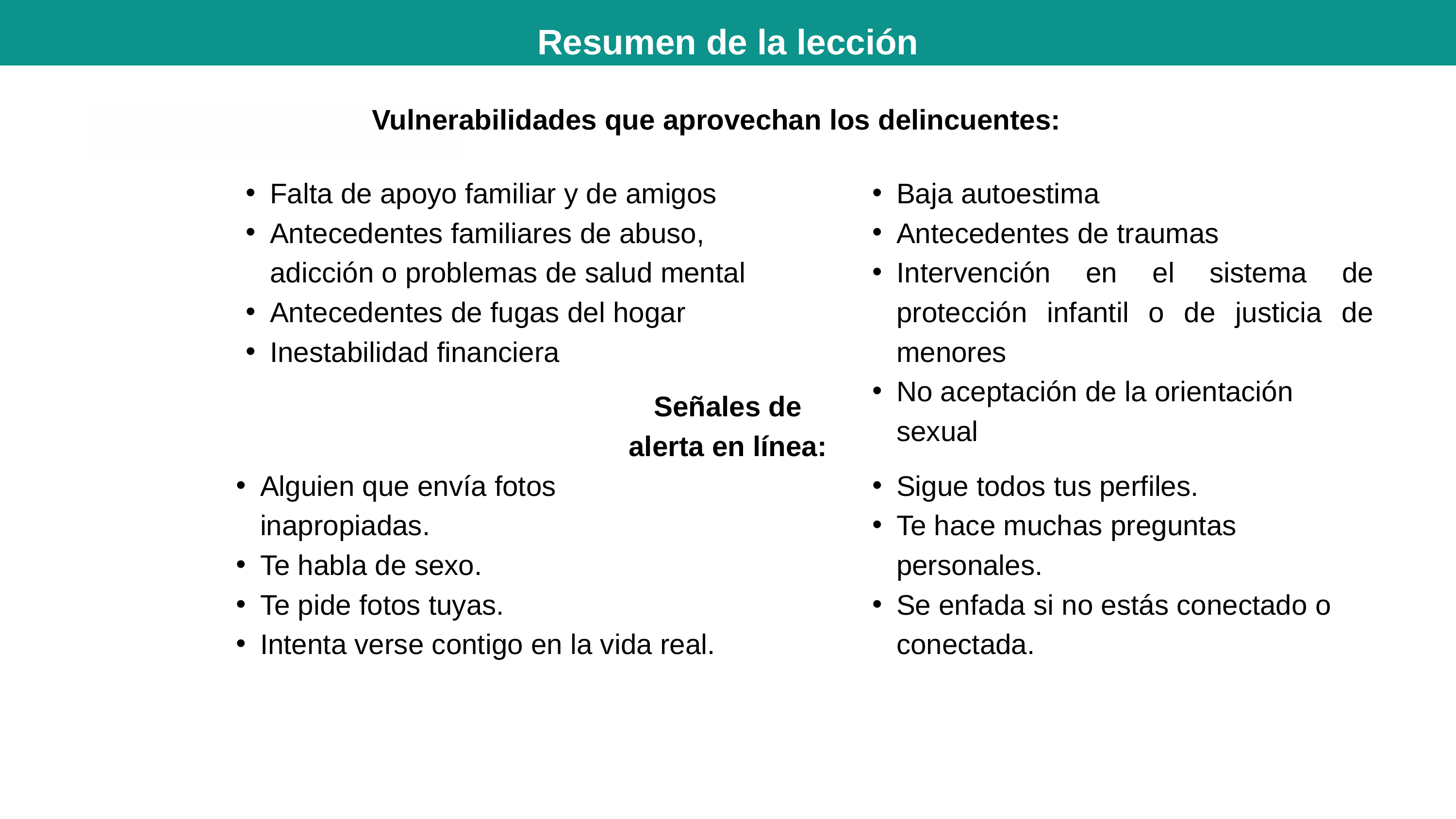

Resumen de la lección
Vulnerabilidades que aprovechan los delincuentes:

Falta de apoyo familiar y de amigos
Antecedentes familiares de abuso, adicción o problemas de salud mental
Antecedentes de fugas del hogar
Inestabilidad financiera
Baja autoestima
Antecedentes de traumas
Intervención en el sistema de protección infantil o de justicia de menores
No aceptación de la orientación sexual
Señales de alerta en línea:
Alguien que envía fotos inapropiadas.
Te habla de sexo.
Te pide fotos tuyas.
Intenta verse contigo en la vida real.
Sigue todos tus perfiles.
Te hace muchas preguntas personales.
Se enfada si no estás conectado o conectada.